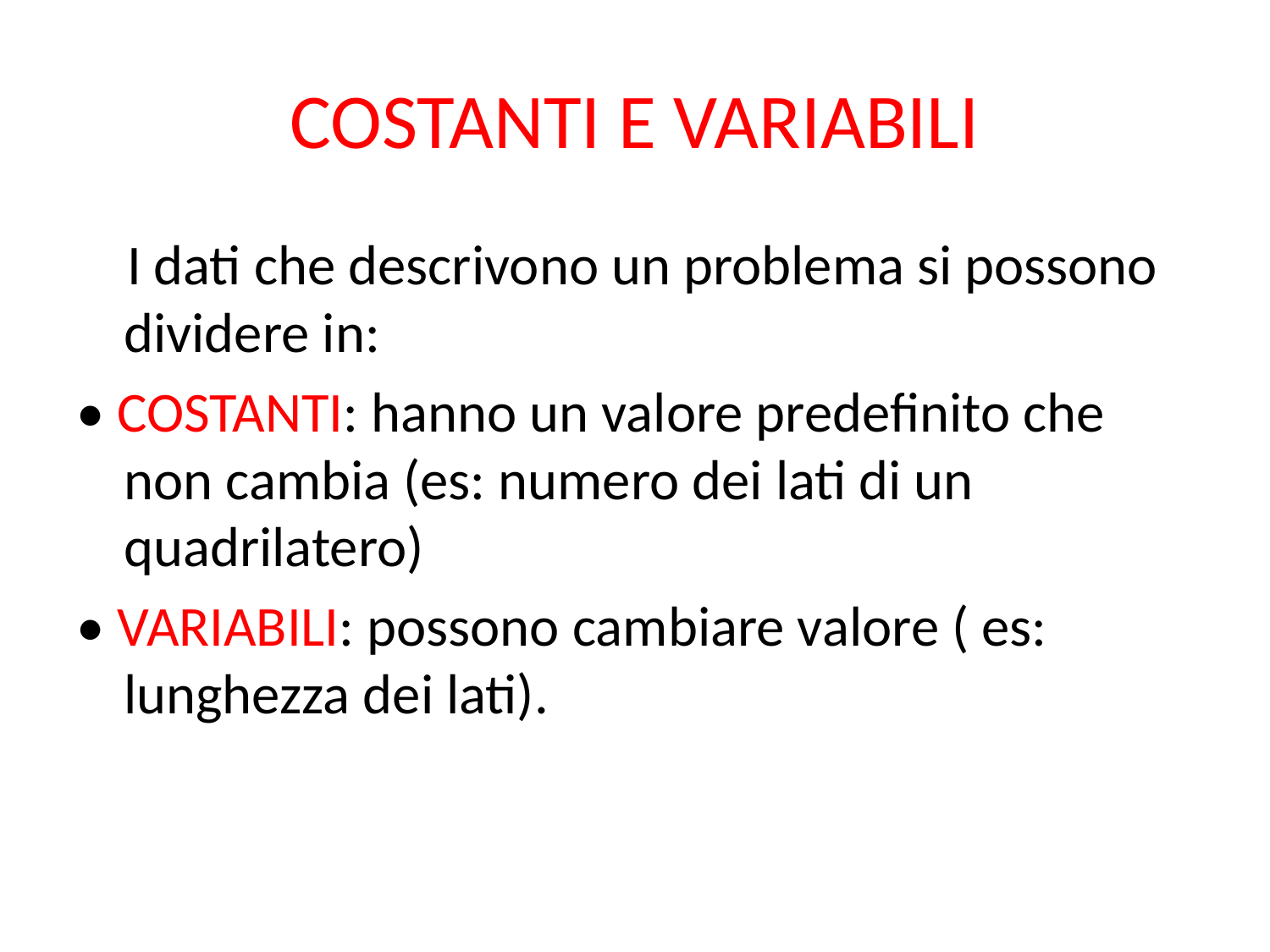

# COSTANTI E VARIABILI
    I dati che descrivono un problema si possono dividere in:
• COSTANTI: hanno un valore predefinito che non cambia (es: numero dei lati di un quadrilatero)
• VARIABILI: possono cambiare valore ( es: lunghezza dei lati).